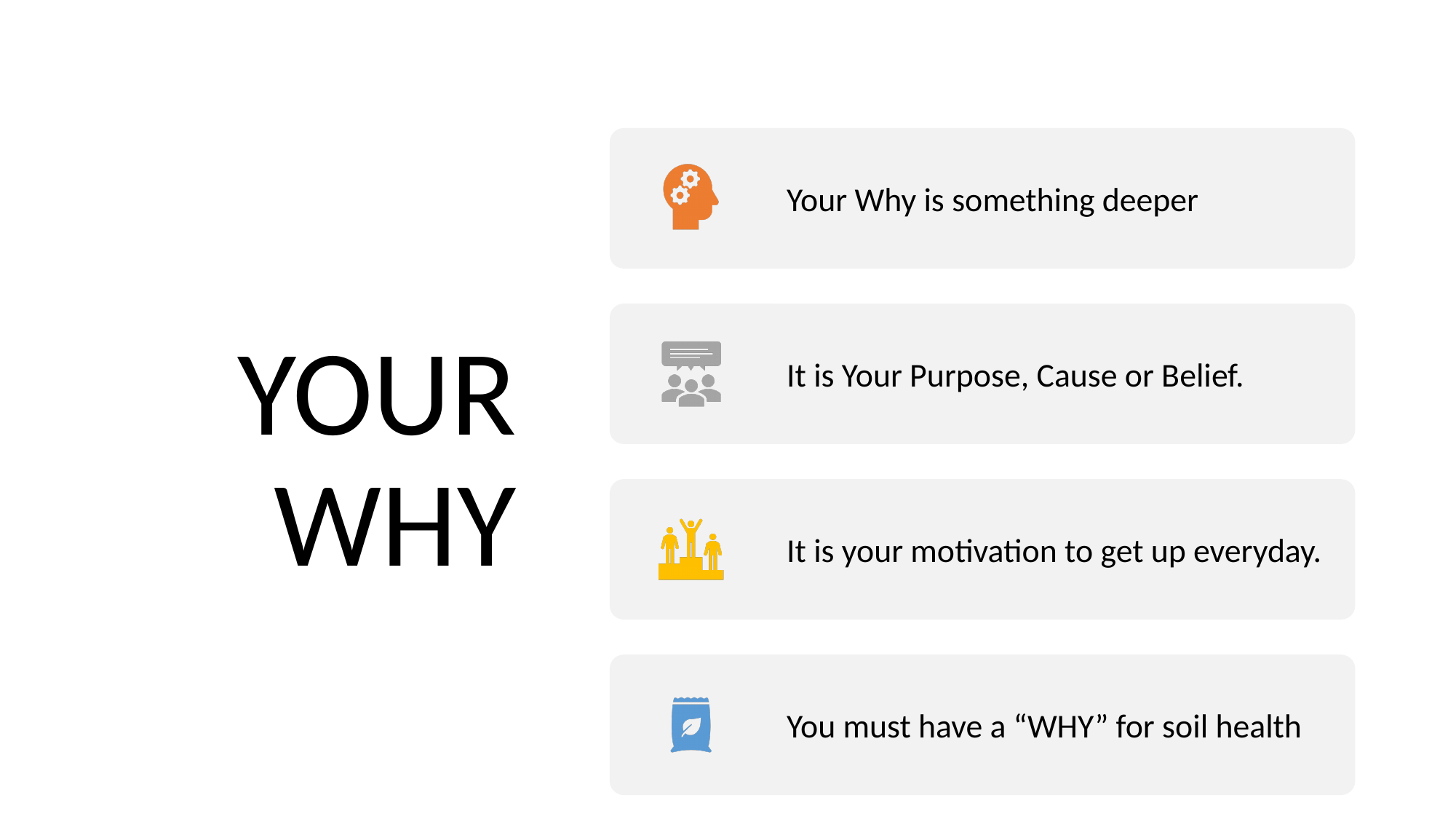

# YOUR WHY
Your Why is something deeper
It is Your Purpose, Cause or Belief.
It is your motivation to get up everyday.
You must have a “WHY” for soil health